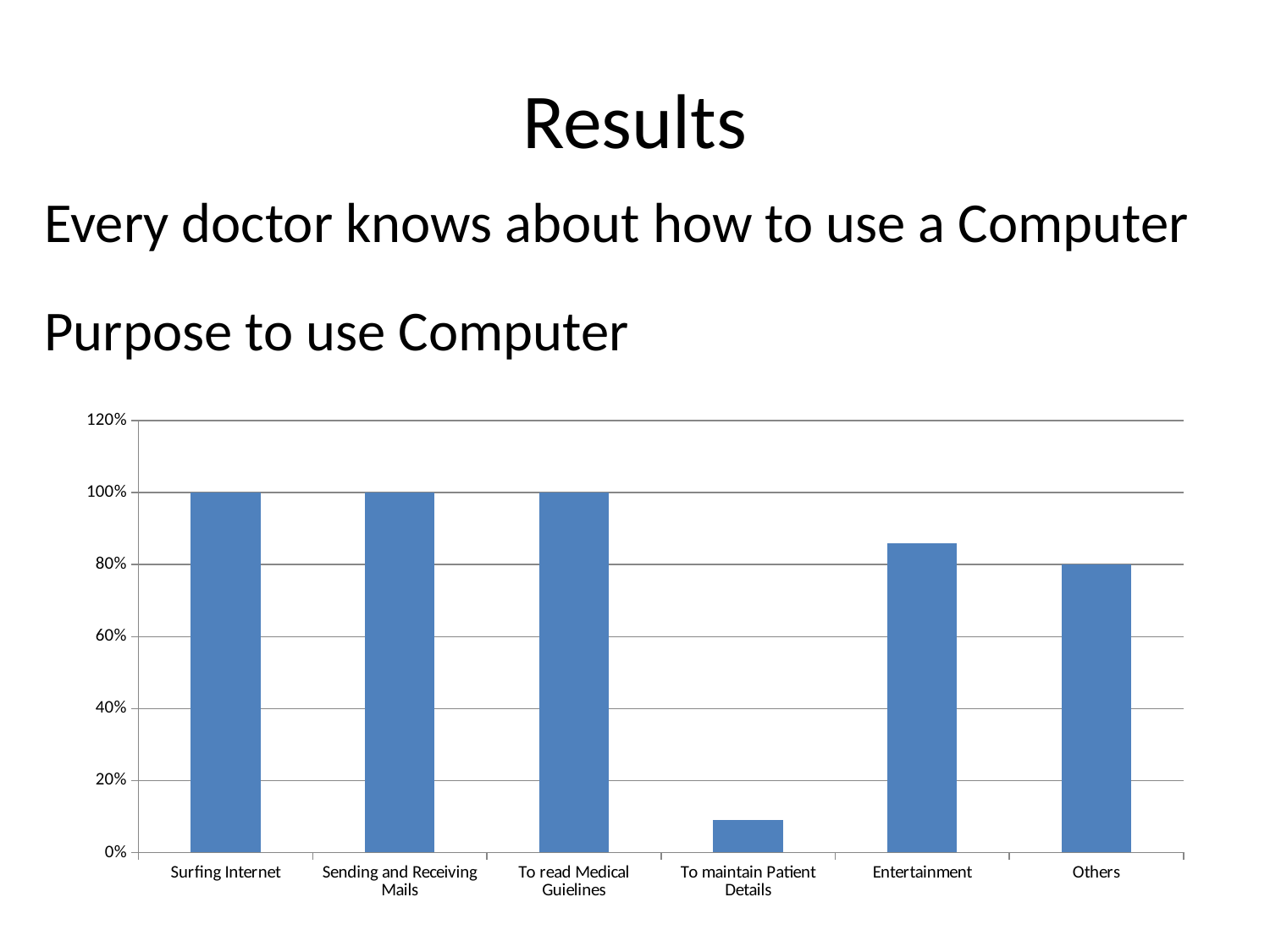

# Results
Every doctor knows about how to use a Computer

Purpose to use Computer

### Chart

| Category | Sales |
|---|---|
| Surfing Internet | 1.0 |
| Sending and Receiving Mails | 1.0 |
| To read Medical Guielines | 1.0 |
| To maintain Patient Details | 0.09000000000000007 |
| Entertainment | 0.8600000000000007 |
| Others | 0.8 |